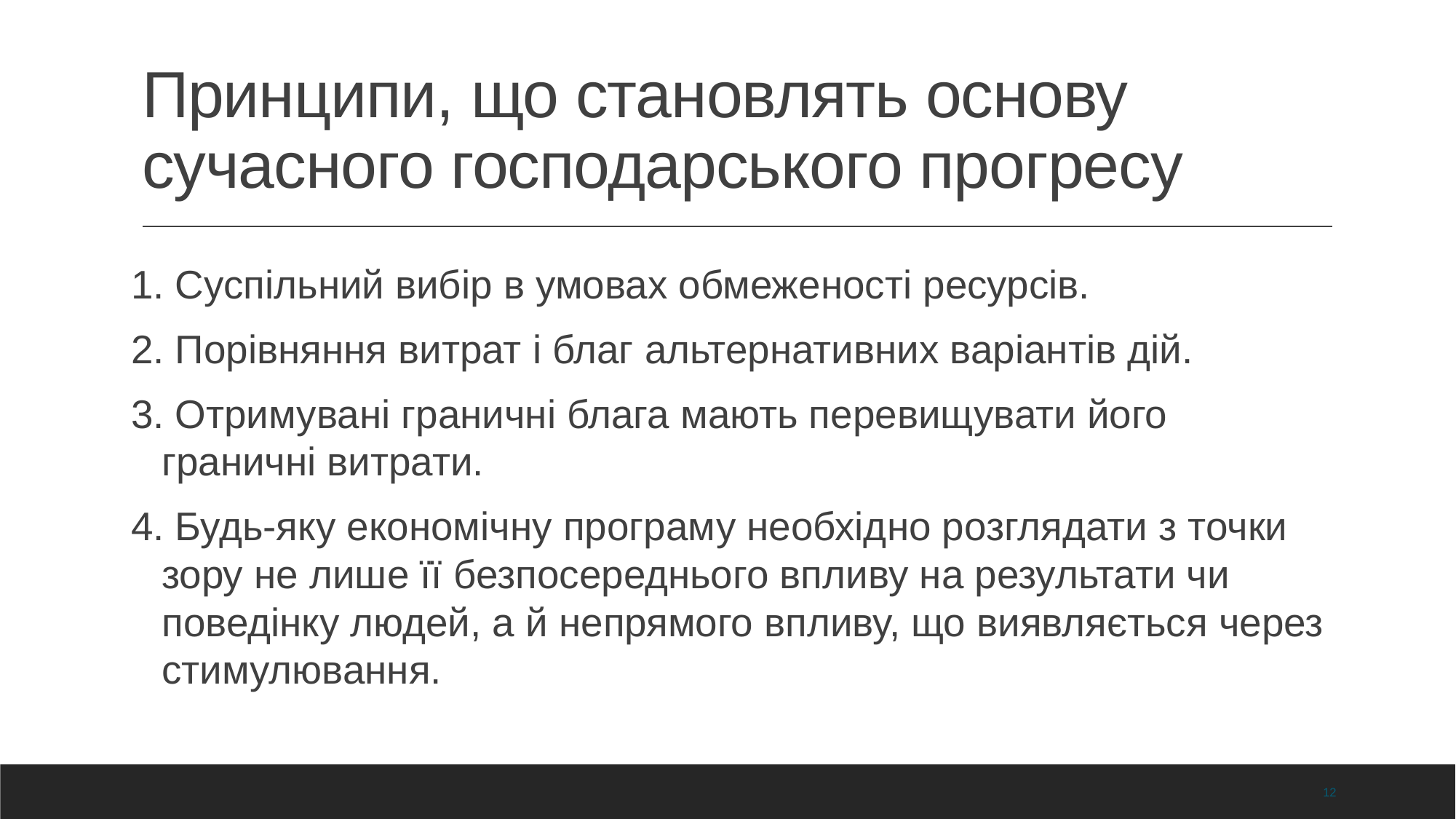

# Принципи, що становлять основу сучасного господарського прогресу
1. Суспільний вибір в умовах обмеженості ресурсів.
2. Порівняння витрат і благ альтернативних варіантів дій.
3. Отримувані граничні блага мають перевищувати його граничні витрати.
4. Будь-яку економічну програму необхідно розглядати з точки зору не лише її безпосереднього впливу на результати чи поведінку людей, а й непрямого впливу, що виявляється через стимулювання.

12